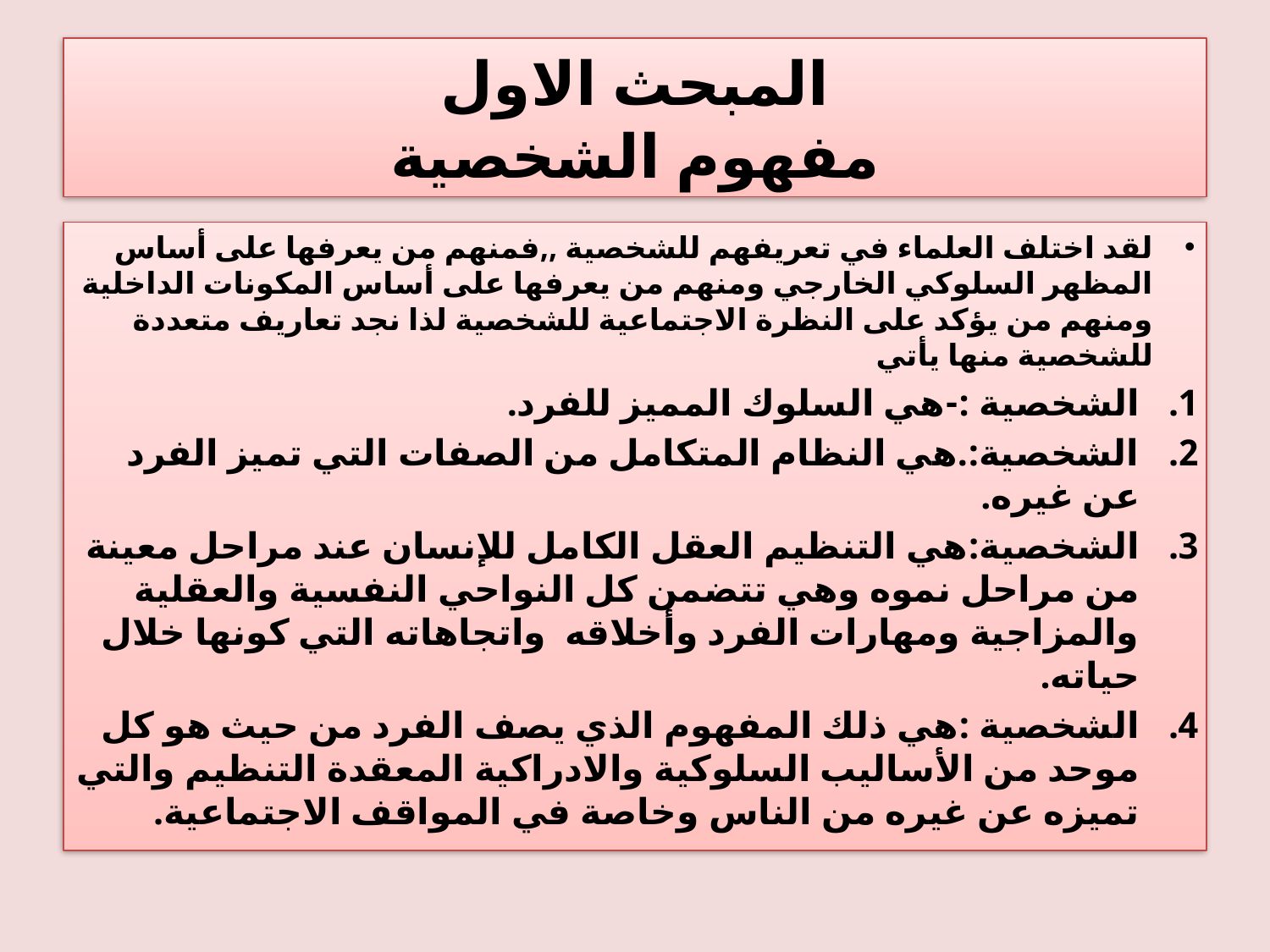

# المبحث الاول مفهوم الشخصية
لقد اختلف العلماء في تعريفهم للشخصية ,,فمنهم من يعرفها على أساس المظهر السلوكي الخارجي ومنهم من يعرفها على أساس المكونات الداخلية ومنهم من يؤكد على النظرة الاجتماعية للشخصية لذا نجد تعاريف متعددة للشخصية منها يأتي
الشخصية :⁠-⁠هي السلوك المميز للفرد.
الشخصية:.هي النظام المتكامل من الصفات التي تميز الفرد عن غيره.
الشخصية:هي التنظيم العقل الكامل للإنسان عند مراحل معينة من مراحل نموه وهي تتضمن كل النواحي النفسية والعقلية والمزاجية ومهارات الفرد وأخلاقه  واتجاهاته التي كونها خلال حياته.
الشخصية :هي ذلك المفهوم الذي يصف الفرد من حيث هو كل موحد من الأساليب السلوكية والادراكية المعقدة التنظيم والتي تميزه عن غيره من الناس وخاصة في المواقف الاجتماعية.